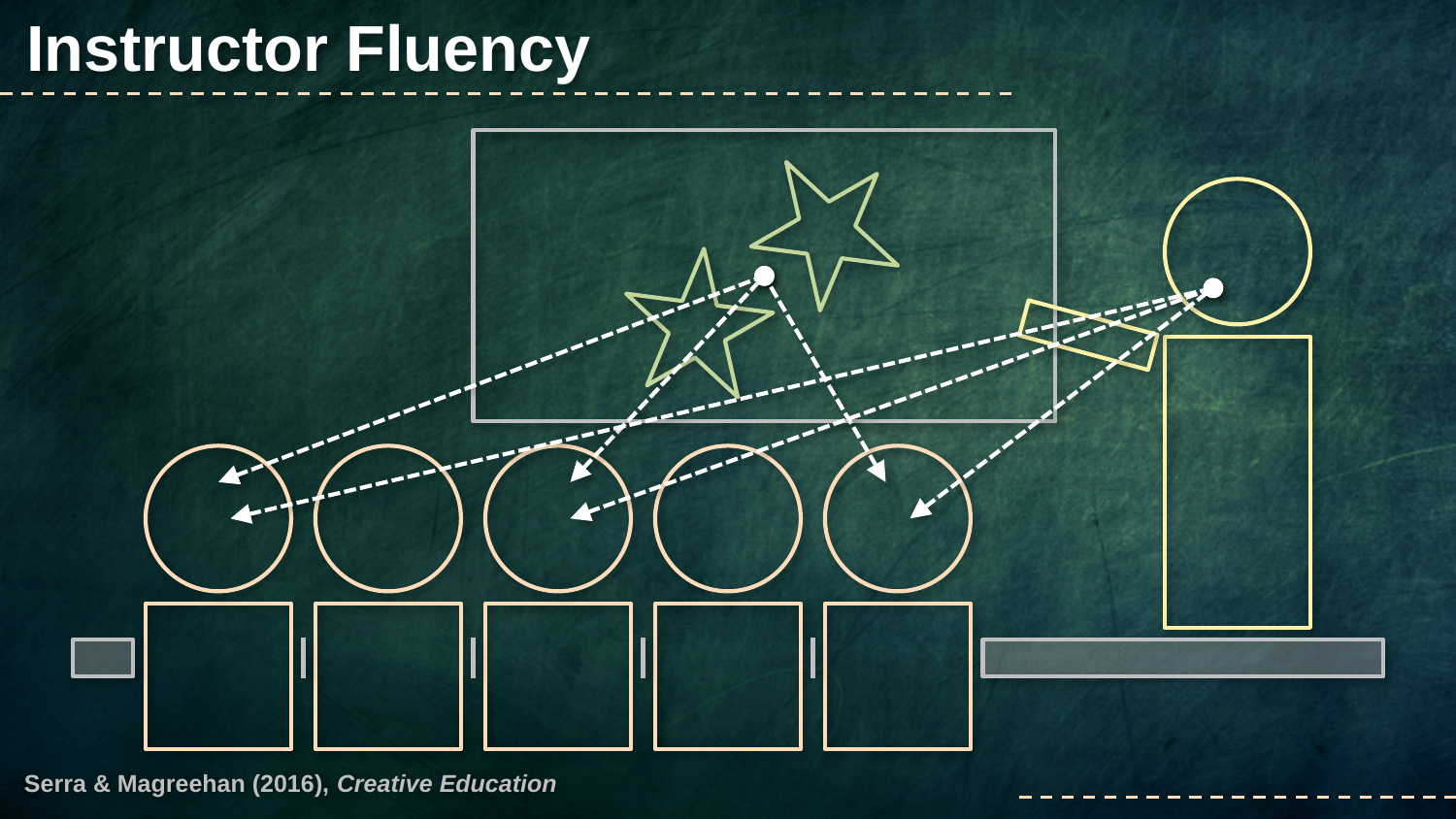

Instructor Fluency

Serra & Magreehan (2016), Creative Education